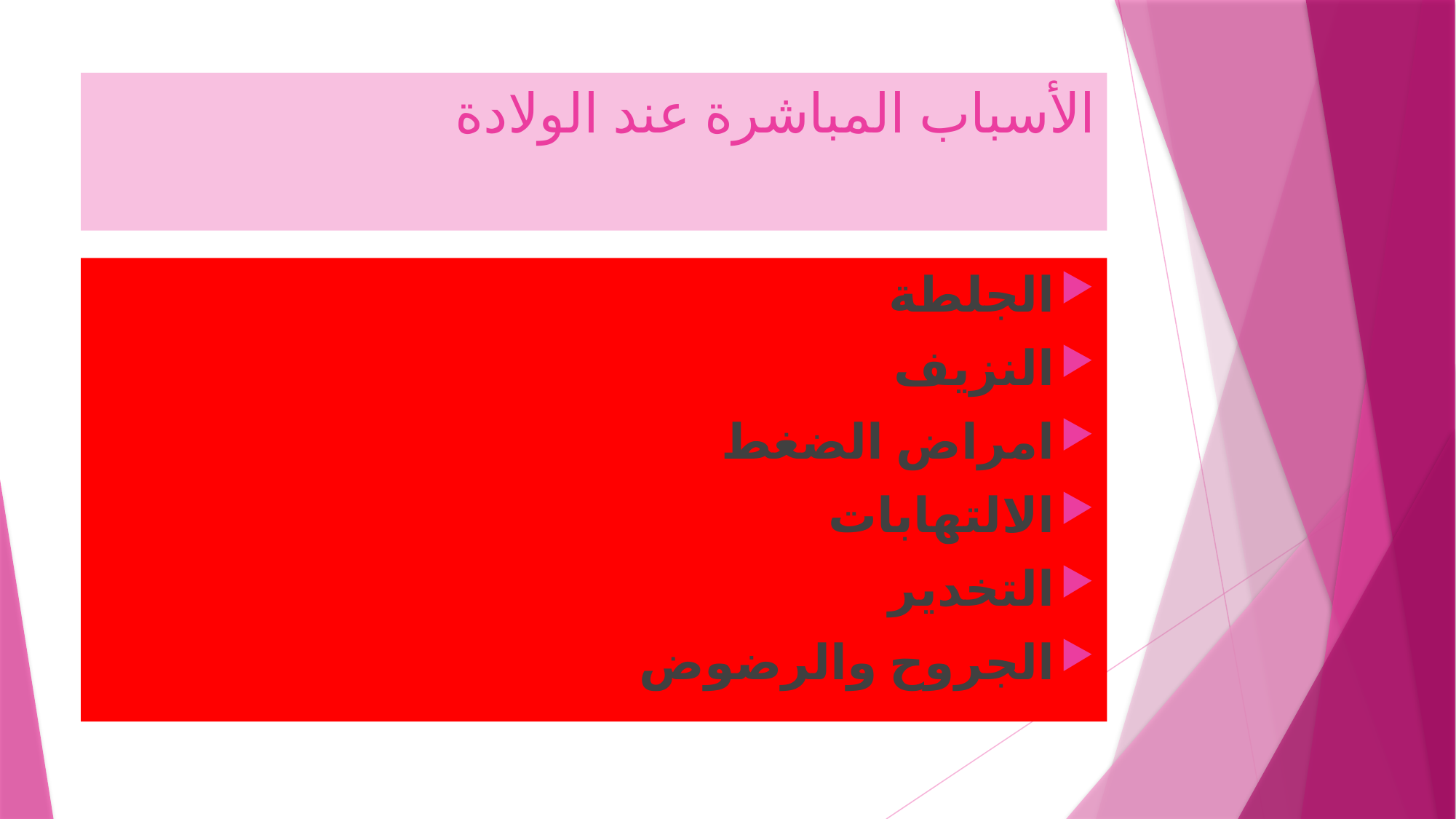

# الأسباب المباشرة عند الولادة
الجلطة
النزيف
امراض الضغط
الالتهابات
التخدير
الجروح والرضوض